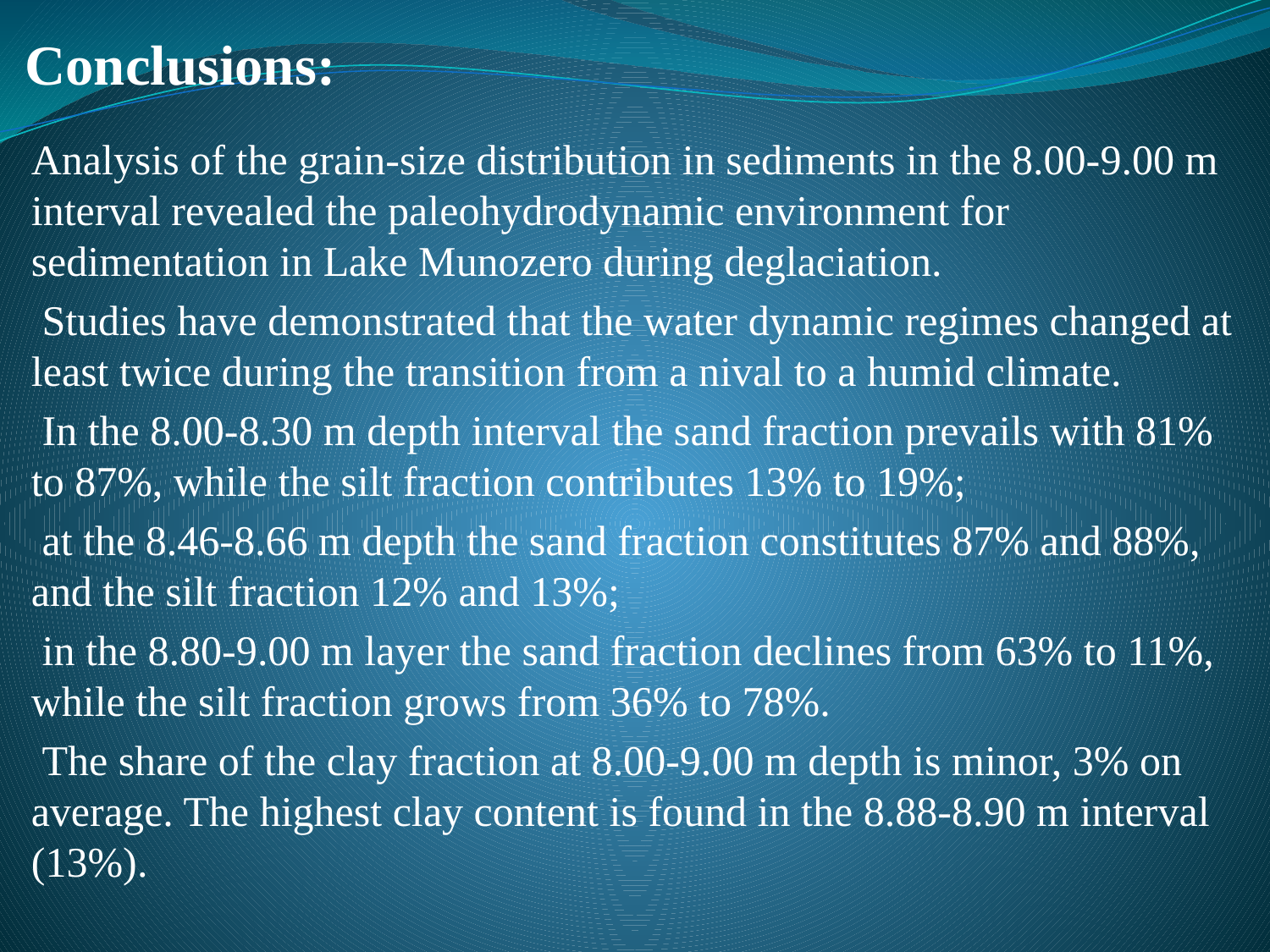

# Conclusions:
Analysis of the grain-size distribution in sediments in the 8.00-9.00 m interval revealed the paleohydrodynamic environment for sedimentation in Lake Munozero during deglaciation.
 Studies have demonstrated that the water dynamic regimes changed at least twice during the transition from a nival to a humid climate.
 In the 8.00-8.30 m depth interval the sand fraction prevails with 81% to 87%, while the silt fraction contributes 13% to 19%;
 at the 8.46-8.66 m depth the sand fraction constitutes 87% and 88%, and the silt fraction 12% and 13%;
 in the 8.80-9.00 m layer the sand fraction declines from 63% to 11%, while the silt fraction grows from 36% to 78%.
 The share of the clay fraction at 8.00-9.00 m depth is minor, 3% on average. The highest clay content is found in the 8.88-8.90 m interval (13%).